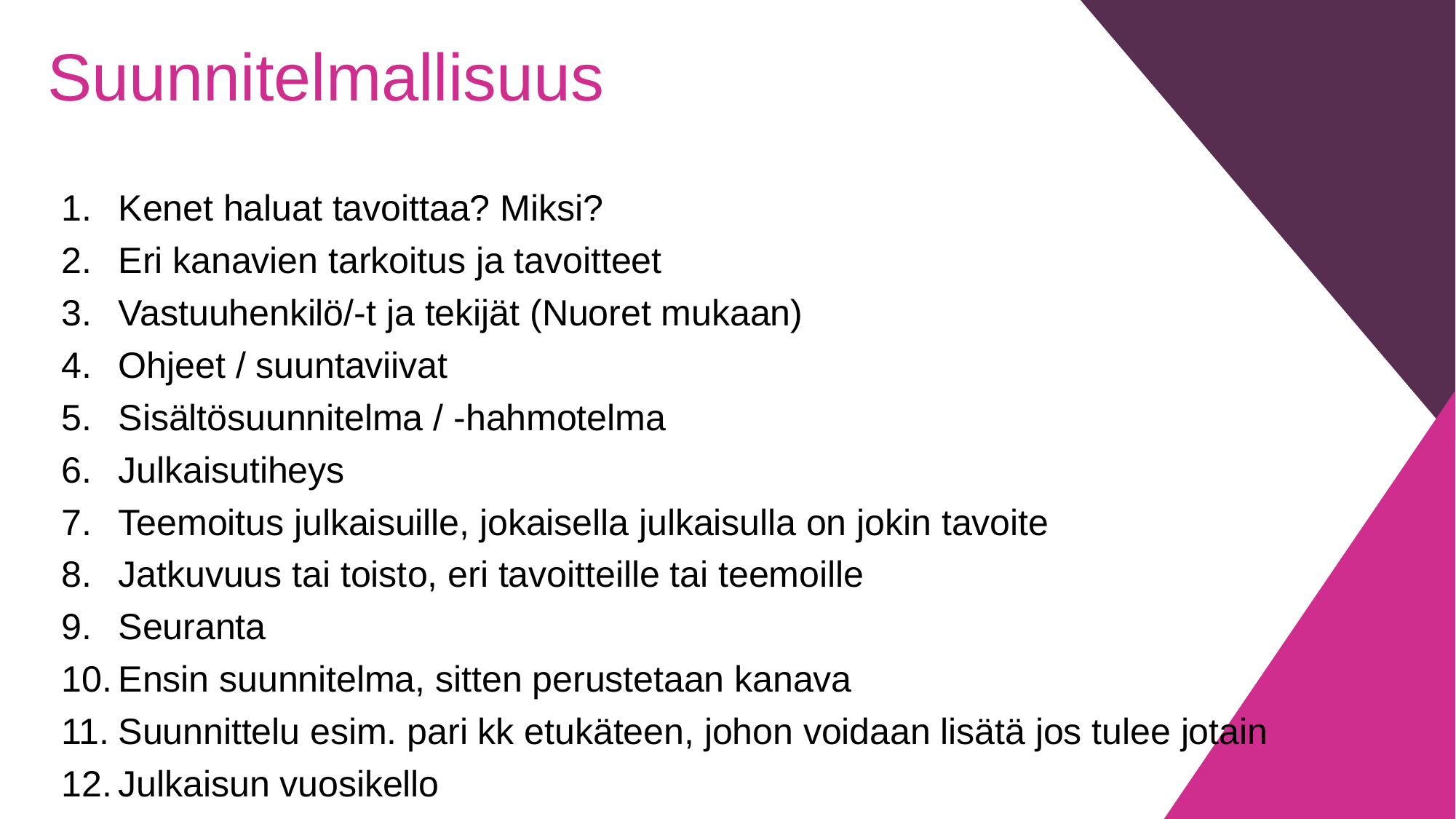

# Suunnitelmallisuus
Kenet haluat tavoittaa? Miksi?
Eri kanavien tarkoitus ja tavoitteet
Vastuuhenkilö/-t ja tekijät (Nuoret mukaan)
Ohjeet / suuntaviivat
Sisältösuunnitelma / -hahmotelma
Julkaisutiheys
Teemoitus julkaisuille, jokaisella julkaisulla on jokin tavoite
Jatkuvuus tai toisto, eri tavoitteille tai teemoille
Seuranta
Ensin suunnitelma, sitten perustetaan kanava
Suunnittelu esim. pari kk etukäteen, johon voidaan lisätä jos tulee jotain
Julkaisun vuosikello